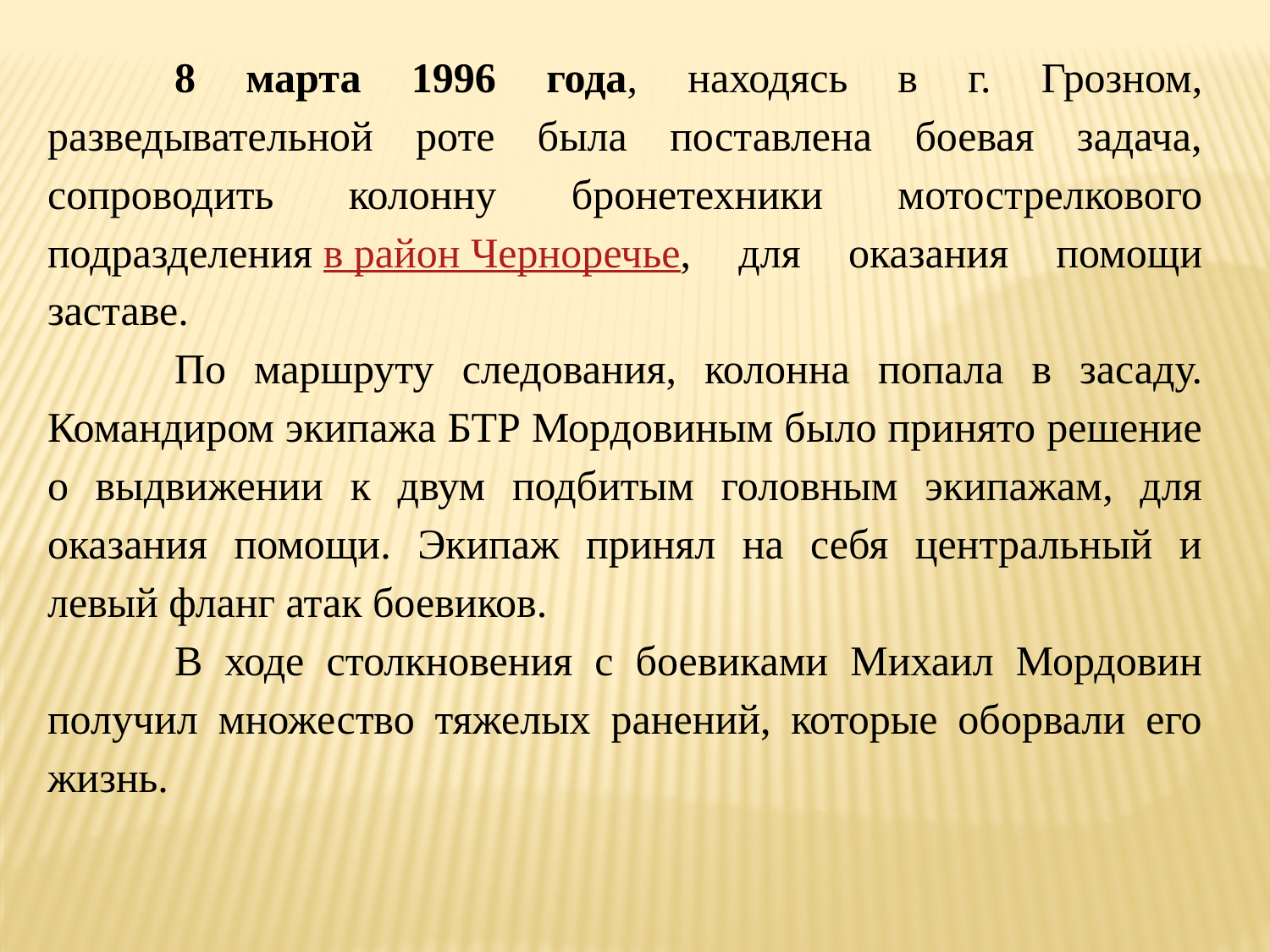

8 марта 1996 года, находясь в г. Грозном, разведывательной роте была поставлена боевая задача, сопроводить колонну бронетехники мотострелкового подразделения в район Черноречье, для оказания помощи заставе.
	По маршруту следования, колонна попала в засаду. Командиром экипажа БТР Мордовиным было принято решение о выдвижении к двум подбитым головным экипажам, для оказания помощи. Экипаж принял на себя центральный и левый фланг атак боевиков.
	В ходе столкновения с боевиками Михаил Мордовин получил множество тяжелых ранений, которые оборвали его жизнь.